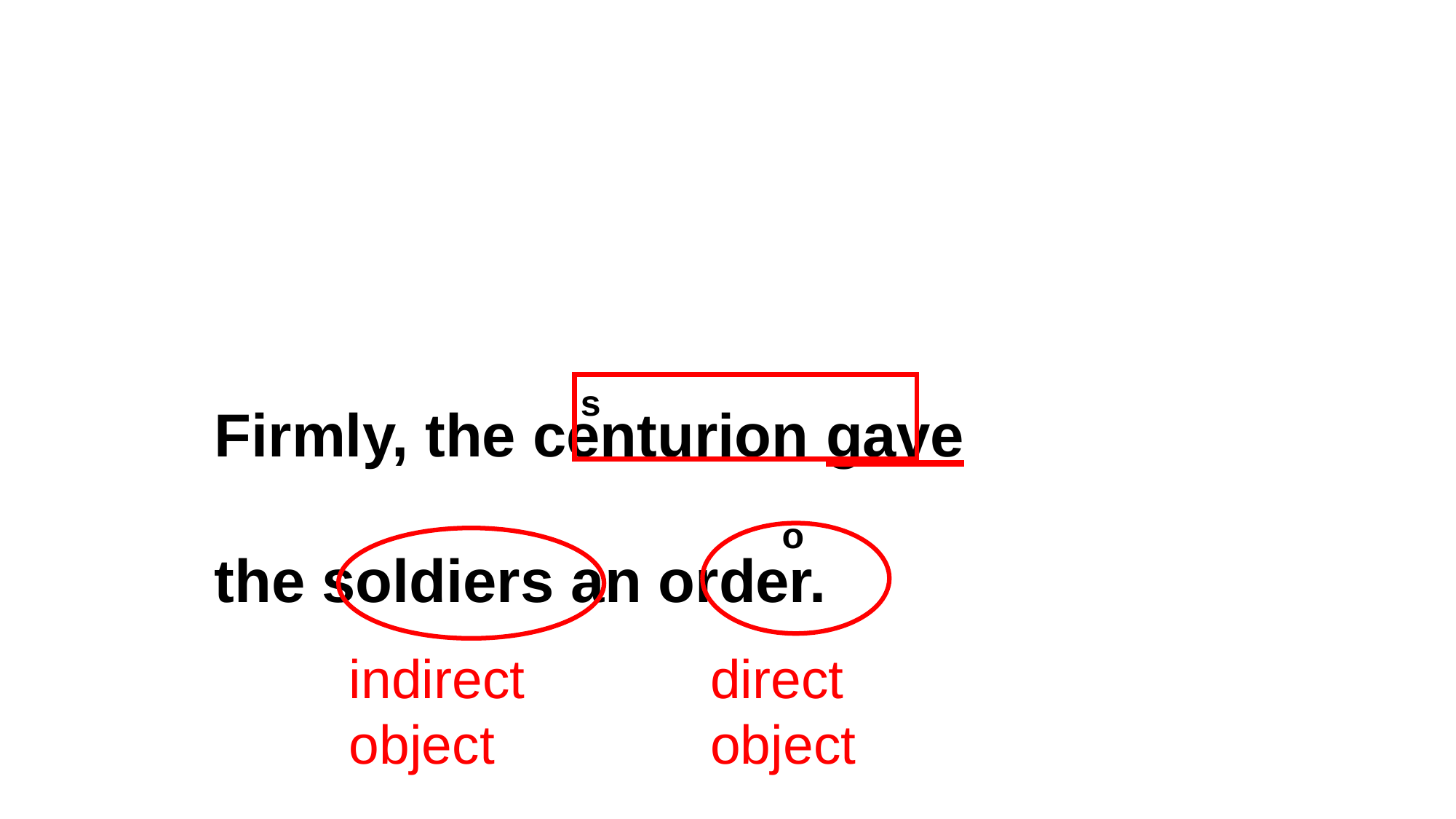

s

Firmly, the centurion gave

the soldiers an order.
o

indirect
object
direct
object